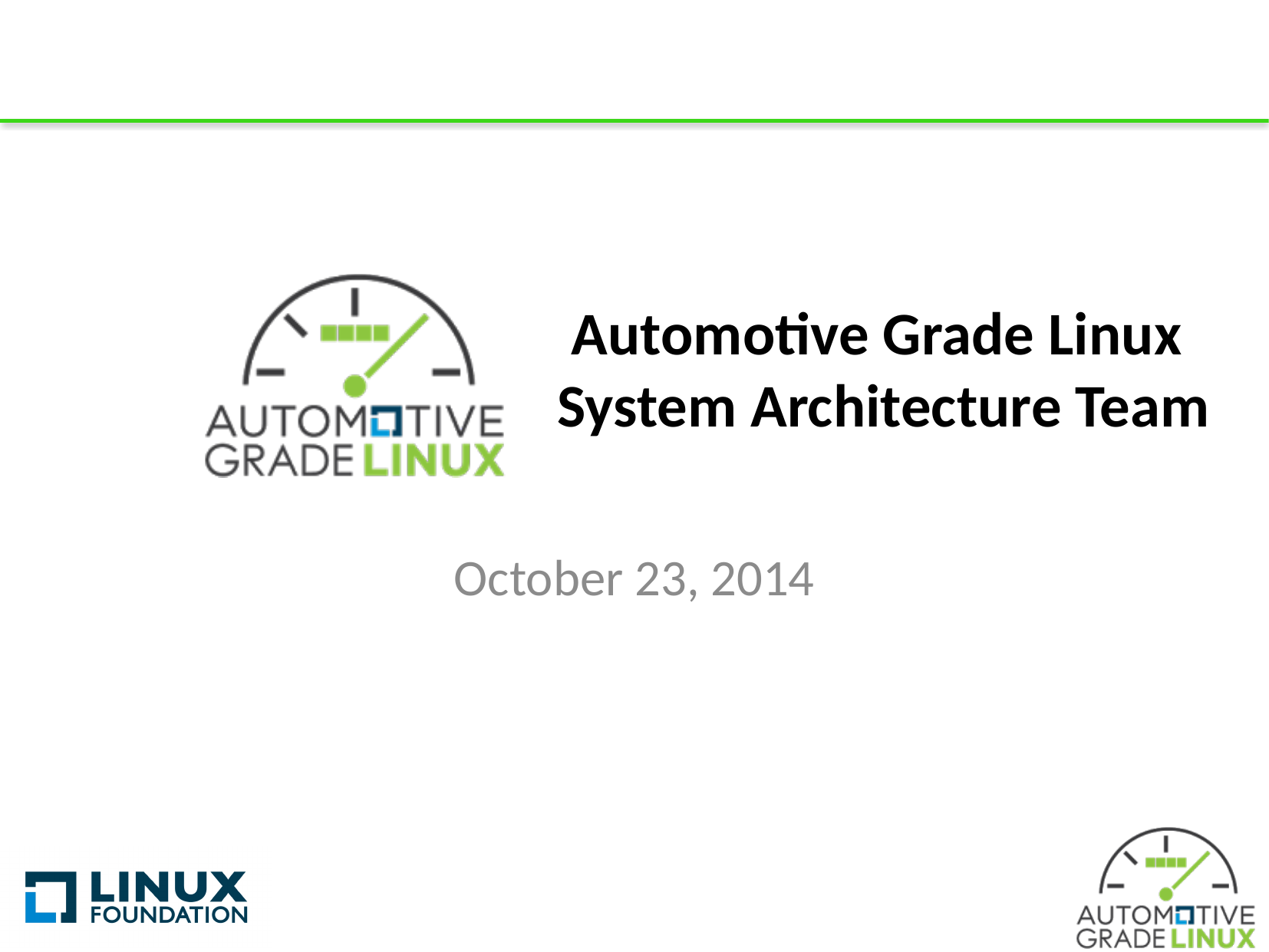

# Automotive Grade Linux System Architecture Team
October 23, 2014